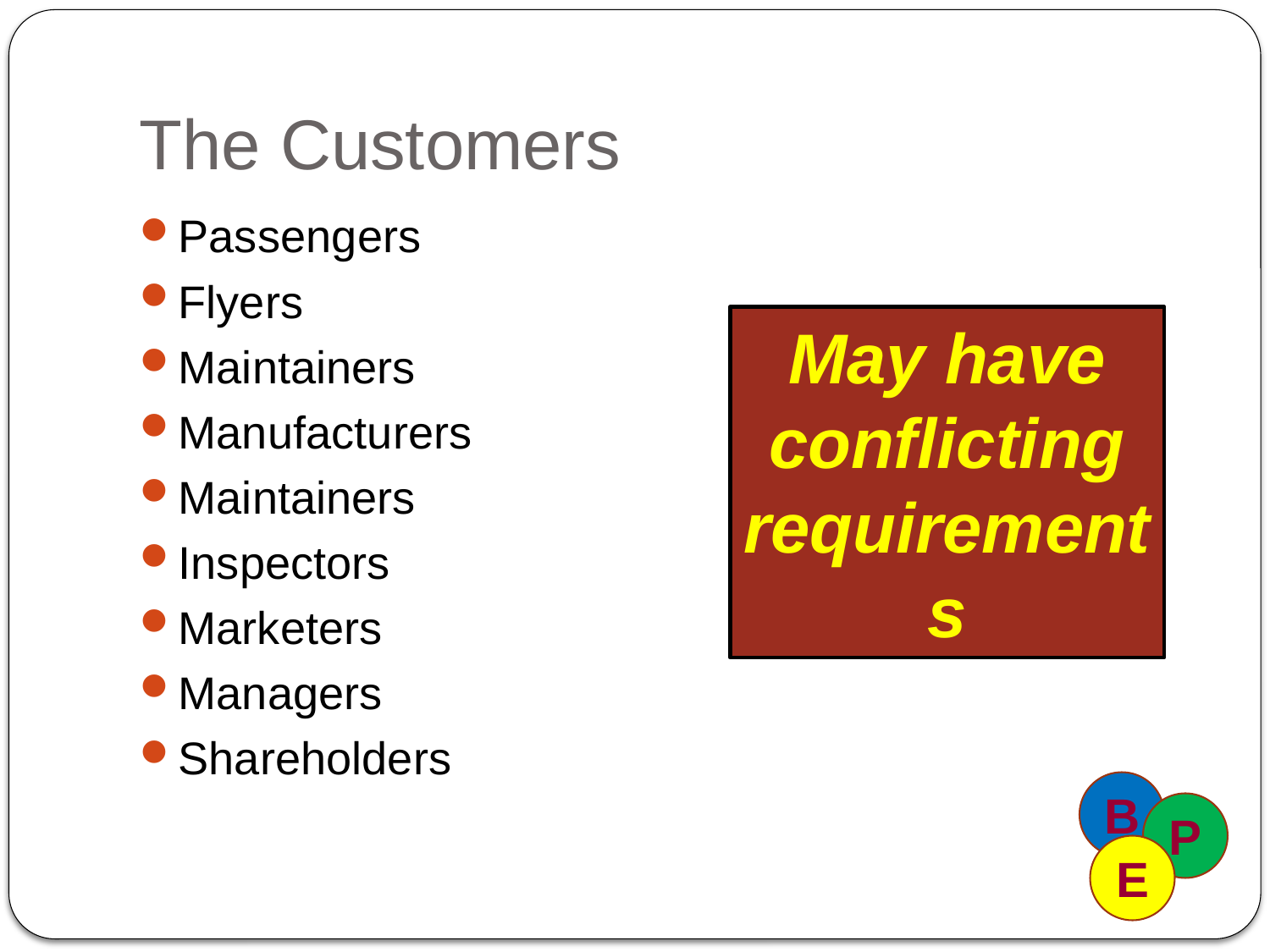

# The Customers
Passengers
Flyers
Maintainers
Manufacturers
Maintainers
Inspectors
Marketers
Managers
Shareholders
May have conflicting requirements
B
P
E